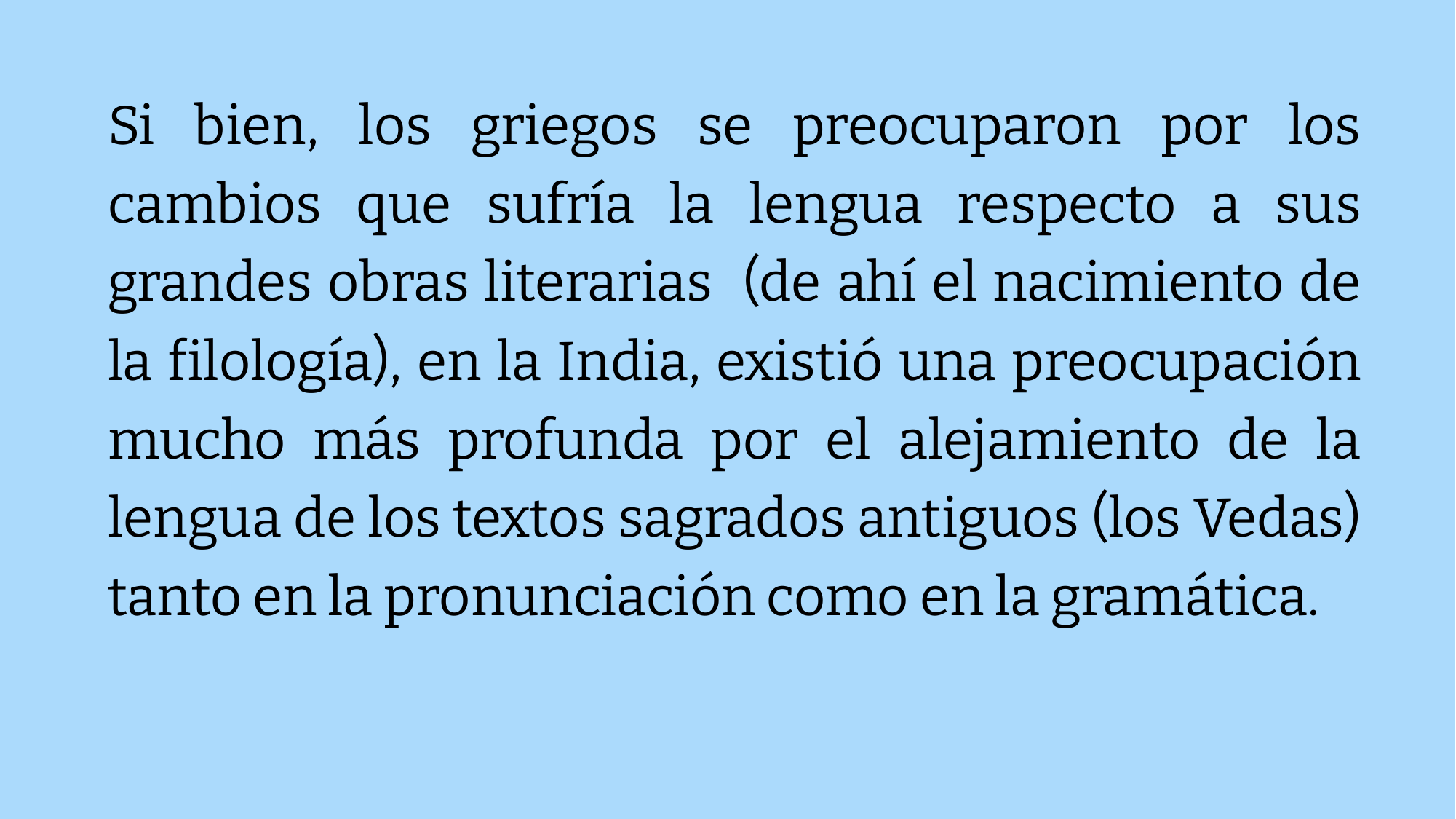

Si bien, los griegos se preocuparon por los cambios que sufría la lengua respecto a sus grandes obras literarias  (de ahí el nacimiento de la filología), en la India, existió una preocupación mucho más profunda por el alejamiento de la lengua de los textos sagrados antiguos (los Vedas) tanto en la pronunciación como en la gramática.